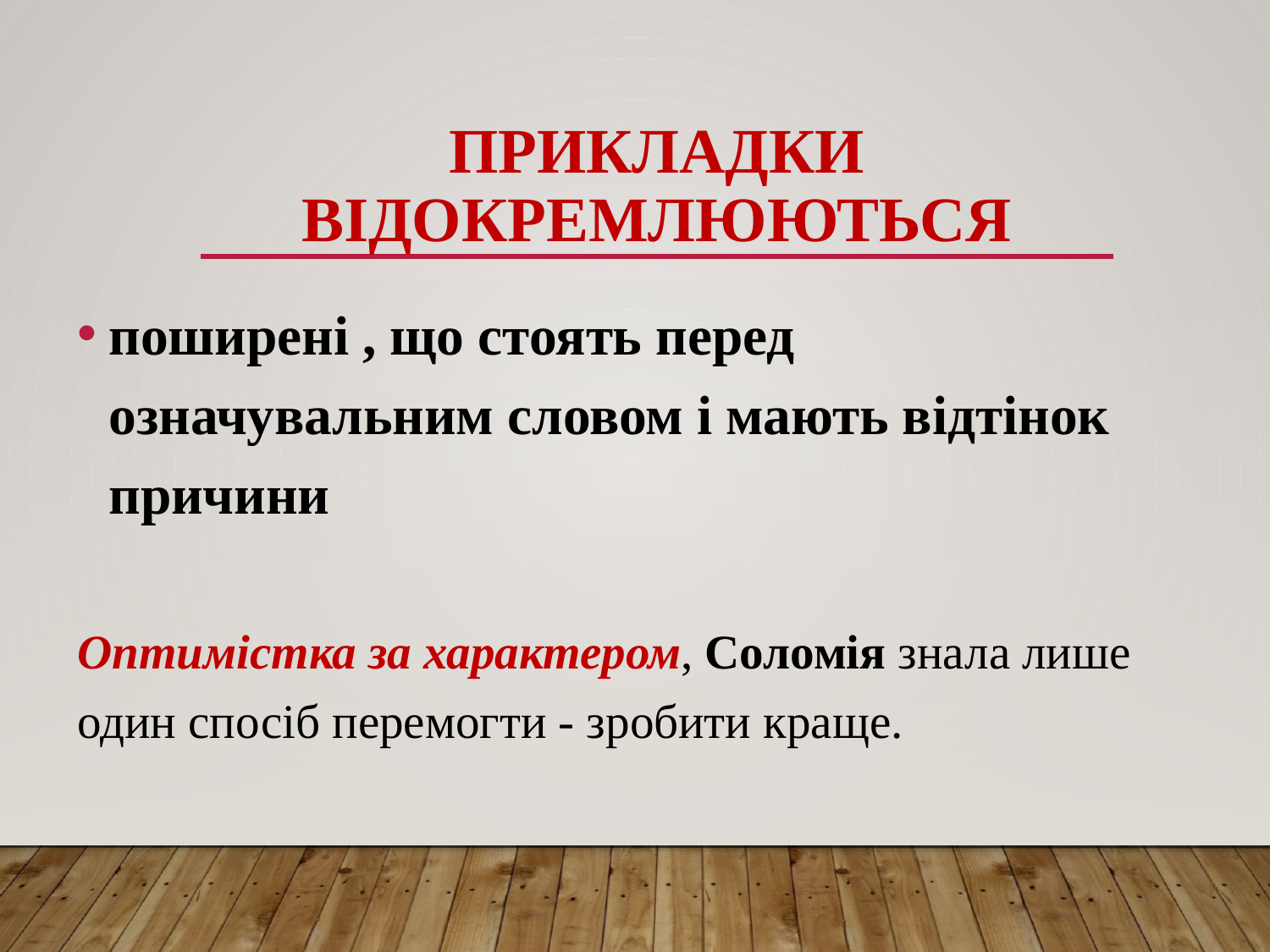

# ПРИКЛАДКИ ВІДОКРЕМЛЮЮТЬСЯ
поширені , що стоять перед означувальним словом і мають відтінок причини

Оптимістка за характером, Соломія знала лише один спосіб перемогти - зробити краще.